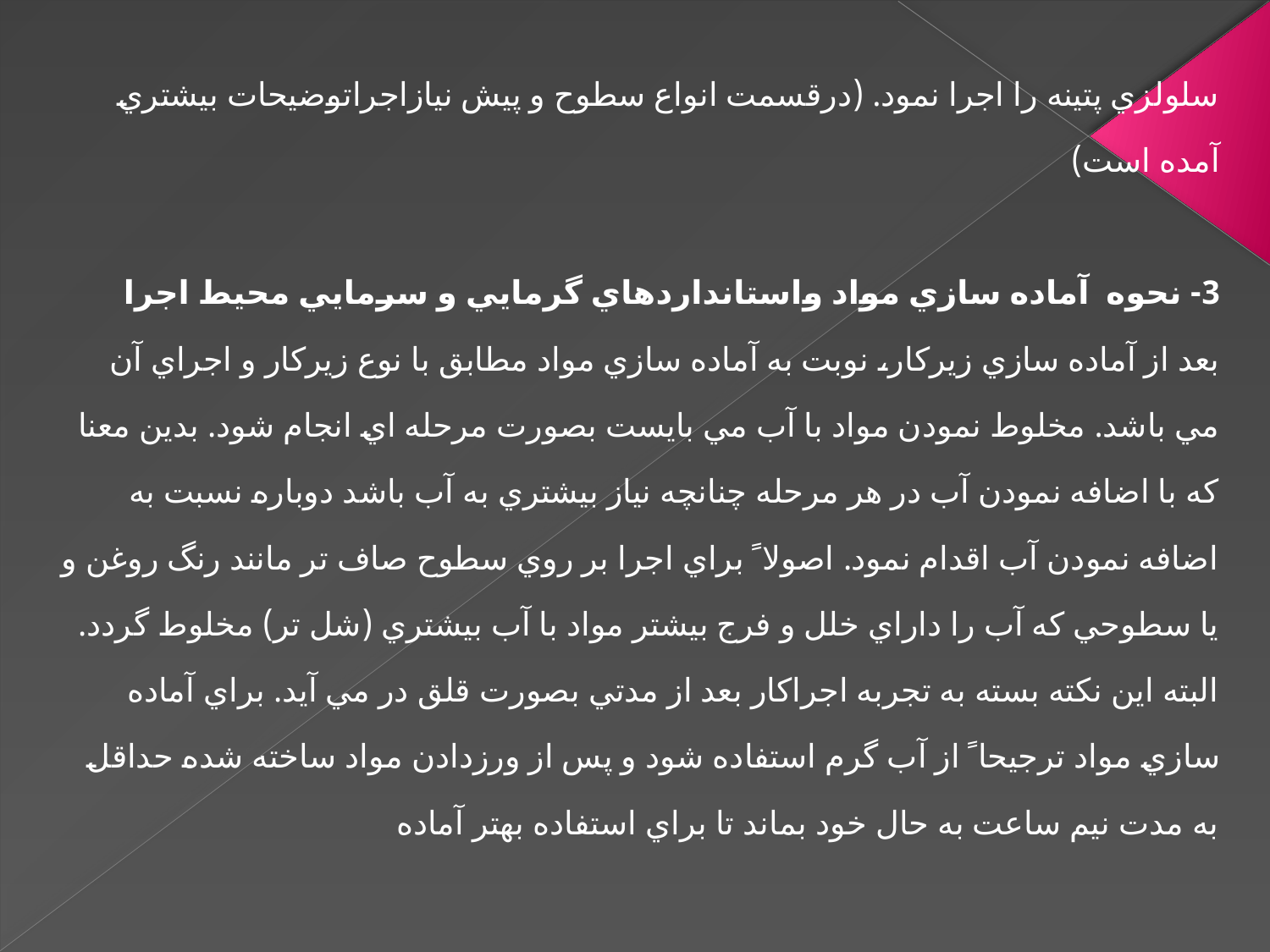

سلولزي پتينه را اجرا نمود. (درقسمت انواع سطوح و پيش نيازاجراتوضيحات بيشتري آمده است)
3- نحوه  آماده سازي مواد واستانداردهاي گرمايي و سرمايي محيط اجرا
بعد از آماده سازي زيركار، نوبت به آماده سازي مواد مطابق با نوع زيركار و اجراي آن   مي باشد. مخلوط نمودن مواد با آب مي بايست بصورت مرحله اي انجام شود. بدين معنا كه با اضافه نمودن آب در هر مرحله چنانچه نياز بيشتري به آب باشد دوباره نسبت به اضافه نمودن آب اقدام نمود. اصولاﹰ براي اجرا بر روي سطوح صاف تر مانند رنگ روغن و يا سطوحي كه آب را داراي خلل و فرج بيشتر مواد با آب بيشتري (شل تر) مخلوط گردد. البته اين نكته بسته به تجربه اجراكار بعد از مدتي بصورت قلق در مي آيد. براي آماده سازي مواد ترجيحاﹰ از آب گرم استفاده شود و پس از ورزدادن مواد ساخته شده حداقل به مدت نيم ساعت به حال خود بماند تا براي استفاده بهتر آماده